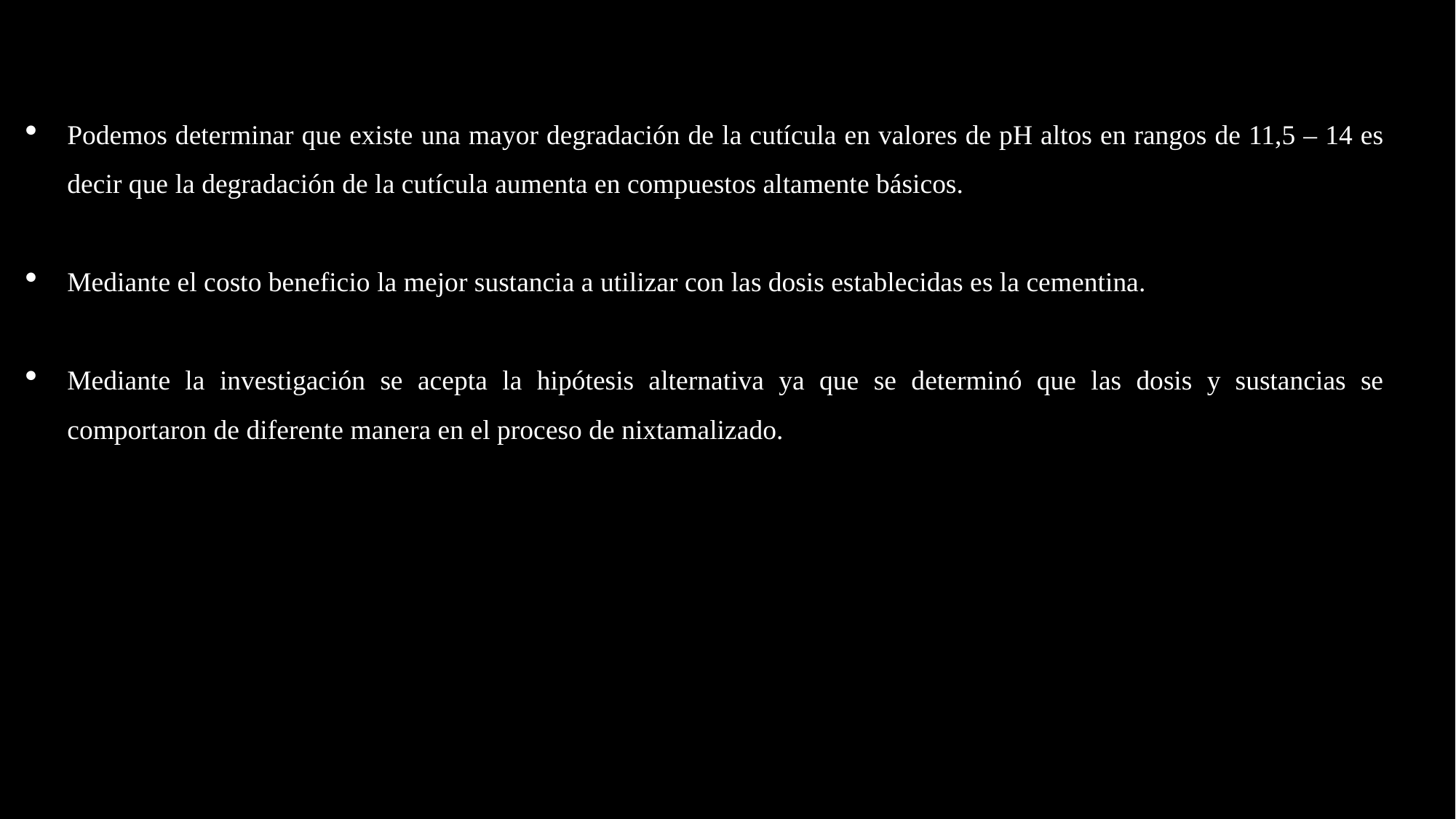

Podemos determinar que existe una mayor degradación de la cutícula en valores de pH altos en rangos de 11,5 – 14 es decir que la degradación de la cutícula aumenta en compuestos altamente básicos.

Mediante el costo beneficio la mejor sustancia a utilizar con las dosis establecidas es la cementina.

Mediante la investigación se acepta la hipótesis alternativa ya que se determinó que las dosis y sustancias se comportaron de diferente manera en el proceso de nixtamalizado.